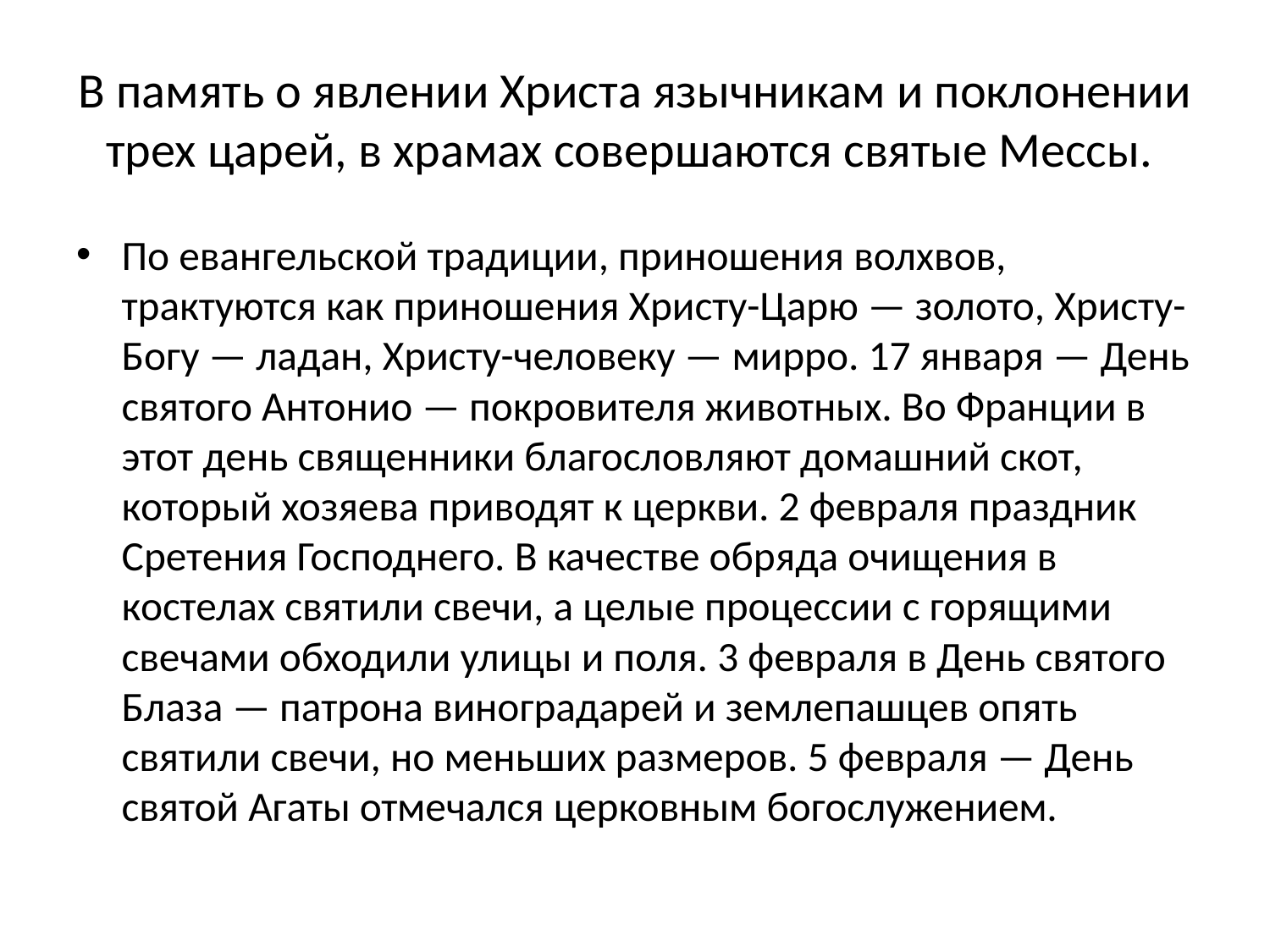

# В память о явлении Христа язычникам и поклонении трех царей, в храмах совершаются святые Мессы.
По евангельской традиции, приношения волхвов, трактуются как приношения Христу-Царю — золото, Христу-Богу — ладан, Христу-человеку — мирро. 17 января — День святого Антонио — покровителя животных. Во Франции в этот день священники благословляют домашний скот, который хозяева приводят к церкви. 2 февраля праздник Сретения Господнего. В качестве обряда очищения в костелах святили свечи, а целые процессии с горящими свечами обходили улицы и поля. 3 февраля в День святого Блаза — патрона виноградарей и землепашцев опять святили свечи, но меньших размеров. 5 февраля — День святой Агаты отмечался церковным богослужением.